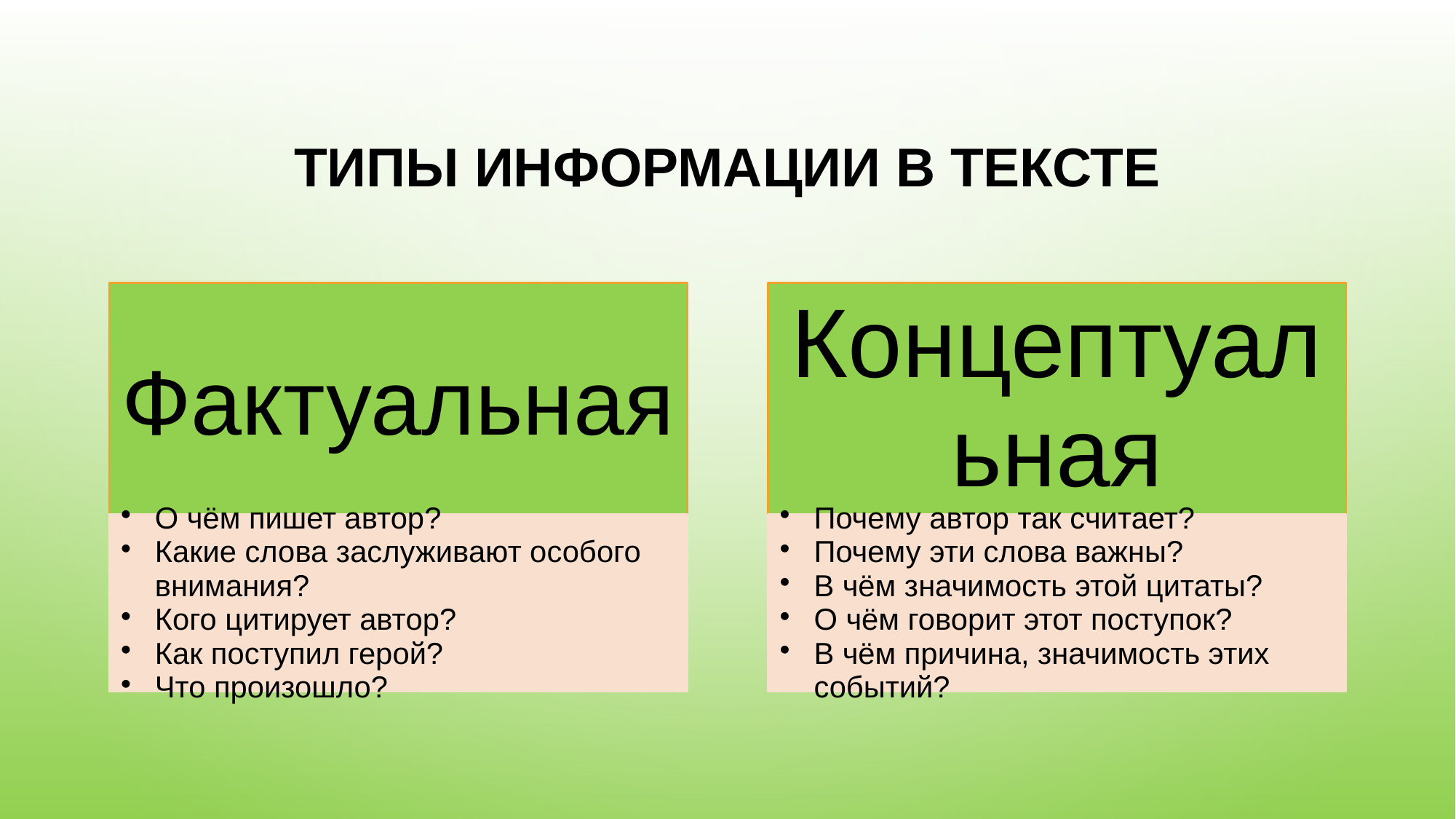

# Типы информации в тексте
Фактуальная
О чём пишет автор?
Концептуальная
Почему автор так считает?
О чём говорит этот поступок?
Как поступил герой?
Кого цитирует автор?
В чём значимость этой цитаты?
Какие слова заслуживают особого внимания?
Почему эти слова важны?
Что произошло?
В чём причина, значимость этих событий?